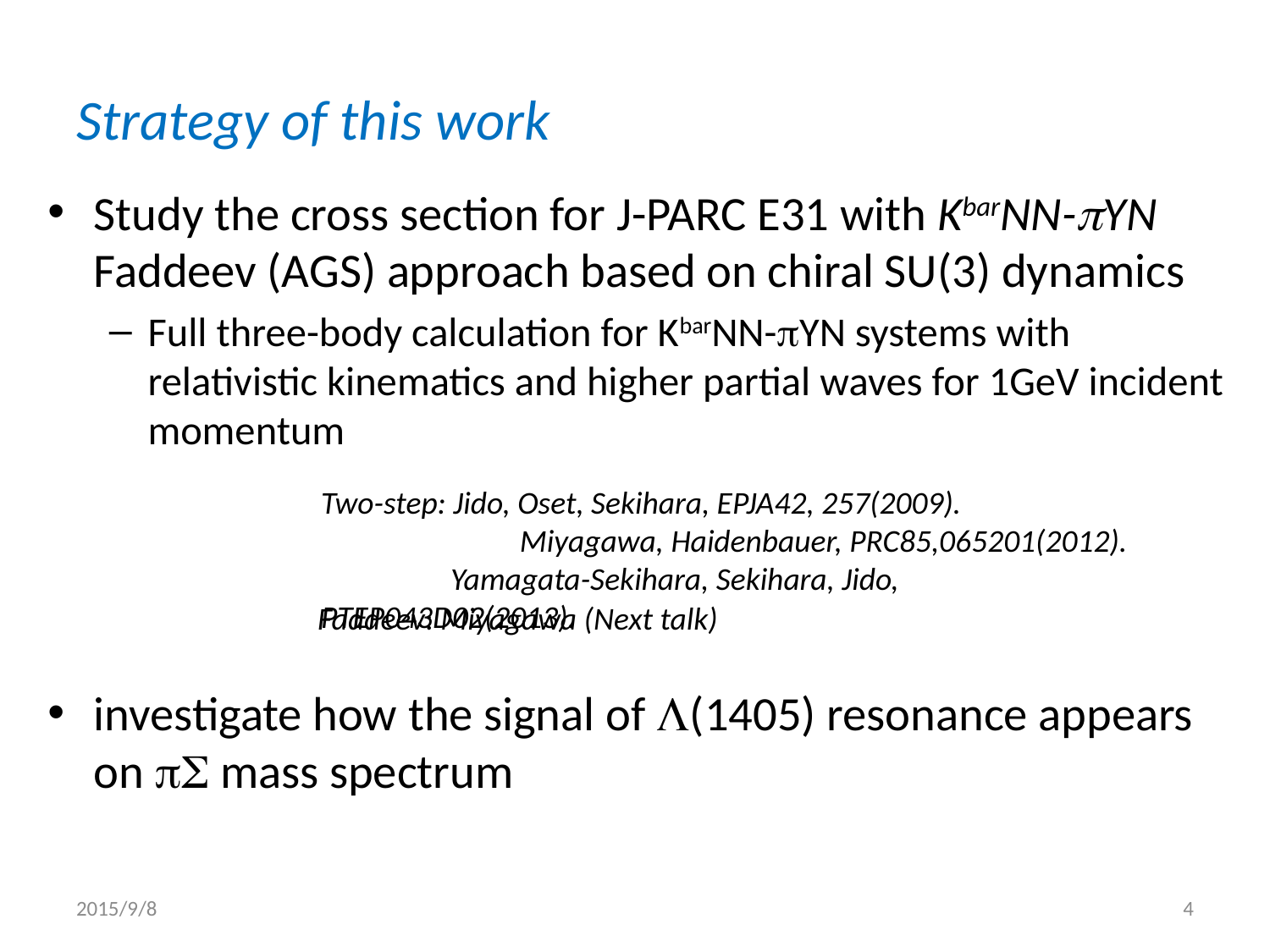

# Strategy of this work
Study the cross section for J-PARC E31 with KbarNN-πYN Faddeev (AGS) approach based on chiral SU(3) dynamics
Full three-body calculation for KbarNN-πYN systems with relativistic kinematics and higher partial waves for 1GeV incident momentum

investigate how the signal of Λ(1405) resonance appears on πΣ mass spectrum

Two-step: Jido, Oset, Sekihara, EPJA42, 257(2009).
	          Miyagawa, Haidenbauer, PRC85,065201(2012).
                  Yamagata-Sekihara, Sekihara, Jido, PTEP043D02(2013).
Faddeev: Miyagawa (Next talk)
2015/9/8
4